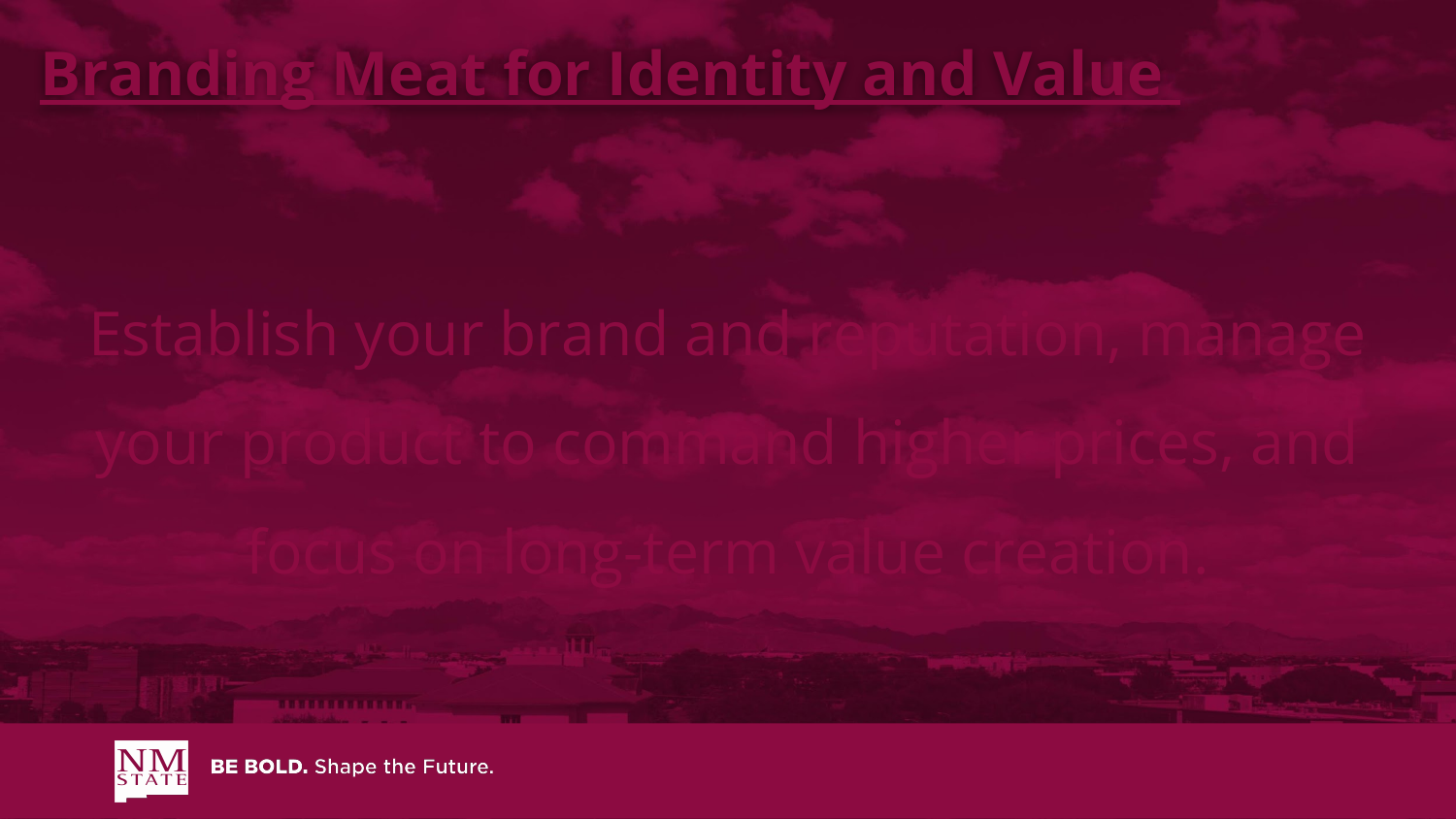

Branding Meat for Identity and Value
Establish your brand and reputation, manage your product to command higher prices, and focus on long-term value creation.